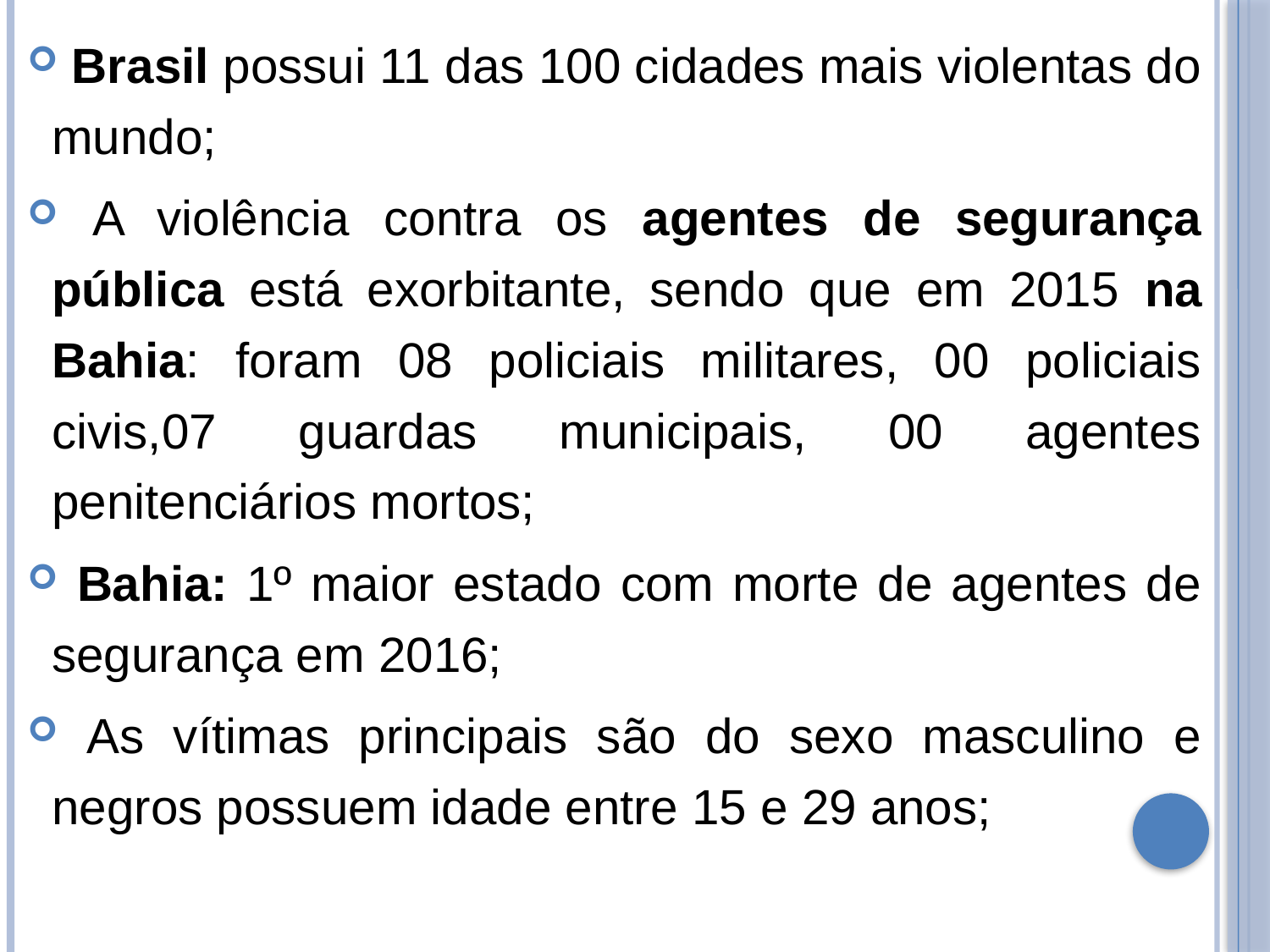

Brasil possui 11 das 100 cidades mais violentas do mundo;
 A violência contra os agentes de segurança pública está exorbitante, sendo que em 2015 na Bahia: foram 08 policiais militares, 00 policiais civis,07 guardas municipais, 00 agentes penitenciários mortos;
 Bahia: 1º maior estado com morte de agentes de segurança em 2016;
 As vítimas principais são do sexo masculino e negros possuem idade entre 15 e 29 anos;